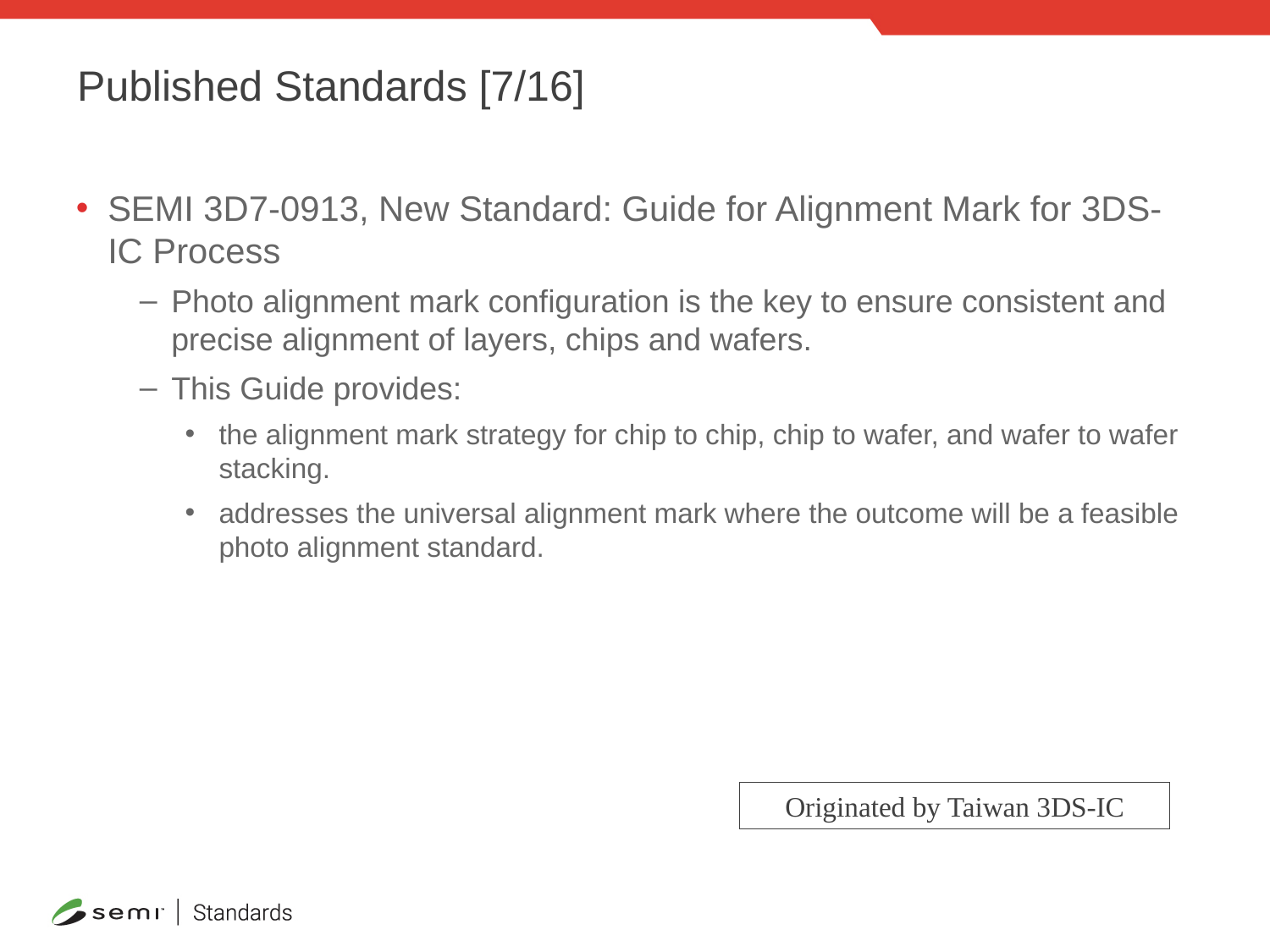

# Published Standards [7/16]
SEMI 3D7-0913, New Standard: Guide for Alignment Mark for 3DS-IC Process
Photo alignment mark configuration is the key to ensure consistent and precise alignment of layers, chips and wafers.
This Guide provides:
the alignment mark strategy for chip to chip, chip to wafer, and wafer to wafer stacking.
addresses the universal alignment mark where the outcome will be a feasible photo alignment standard.
Originated by Taiwan 3DS-IC